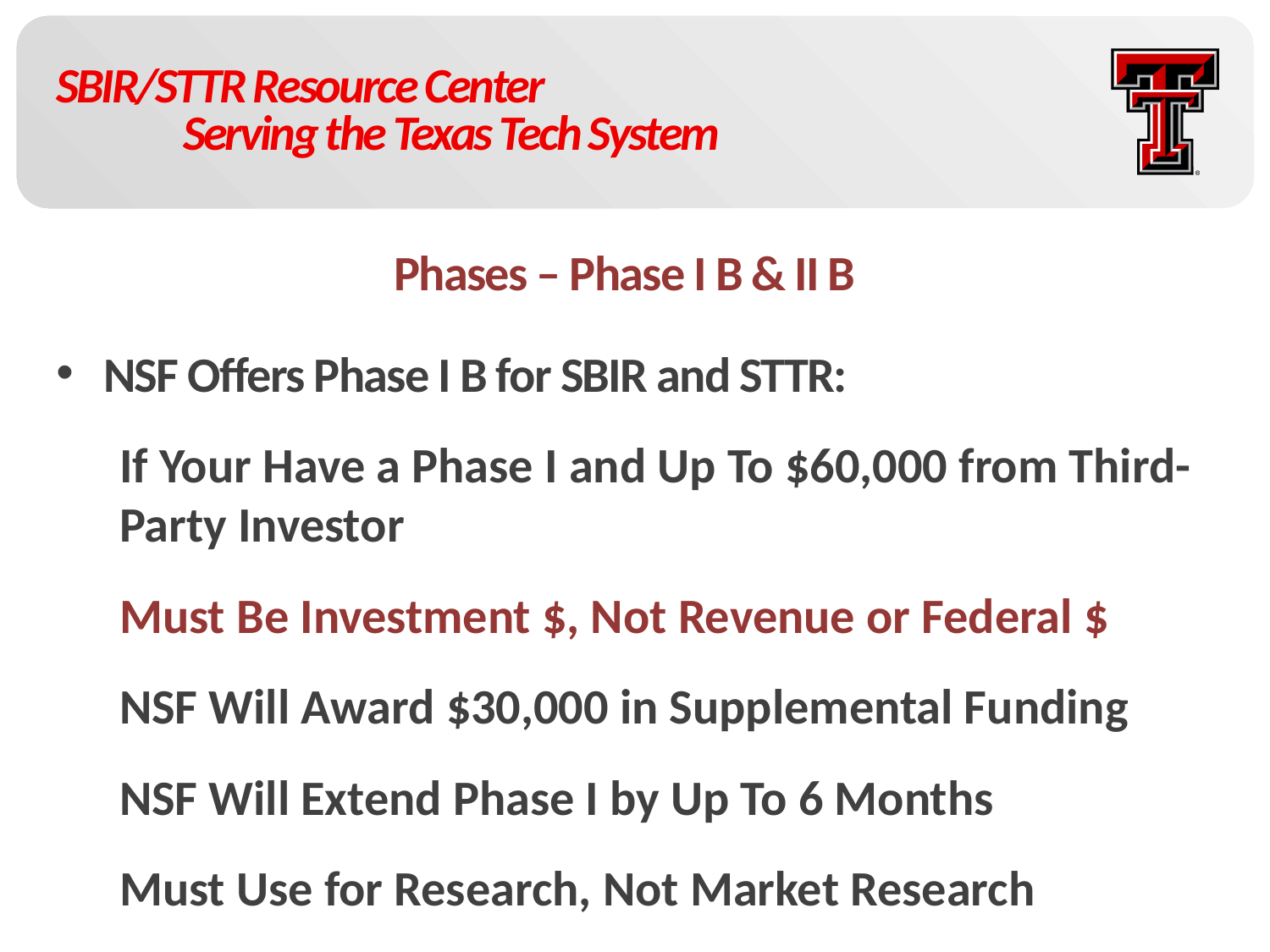

# SBIR/STTR Resource Center Serving the Texas Tech System
Phases – Phase I B & II B
NSF Offers Phase I B for SBIR and STTR:
If Your Have a Phase I and Up To $60,000 from Third-Party Investor
Must Be Investment $, Not Revenue or Federal $
NSF Will Award $30,000 in Supplemental Funding
NSF Will Extend Phase I by Up To 6 Months
Must Use for Research, Not Market Research